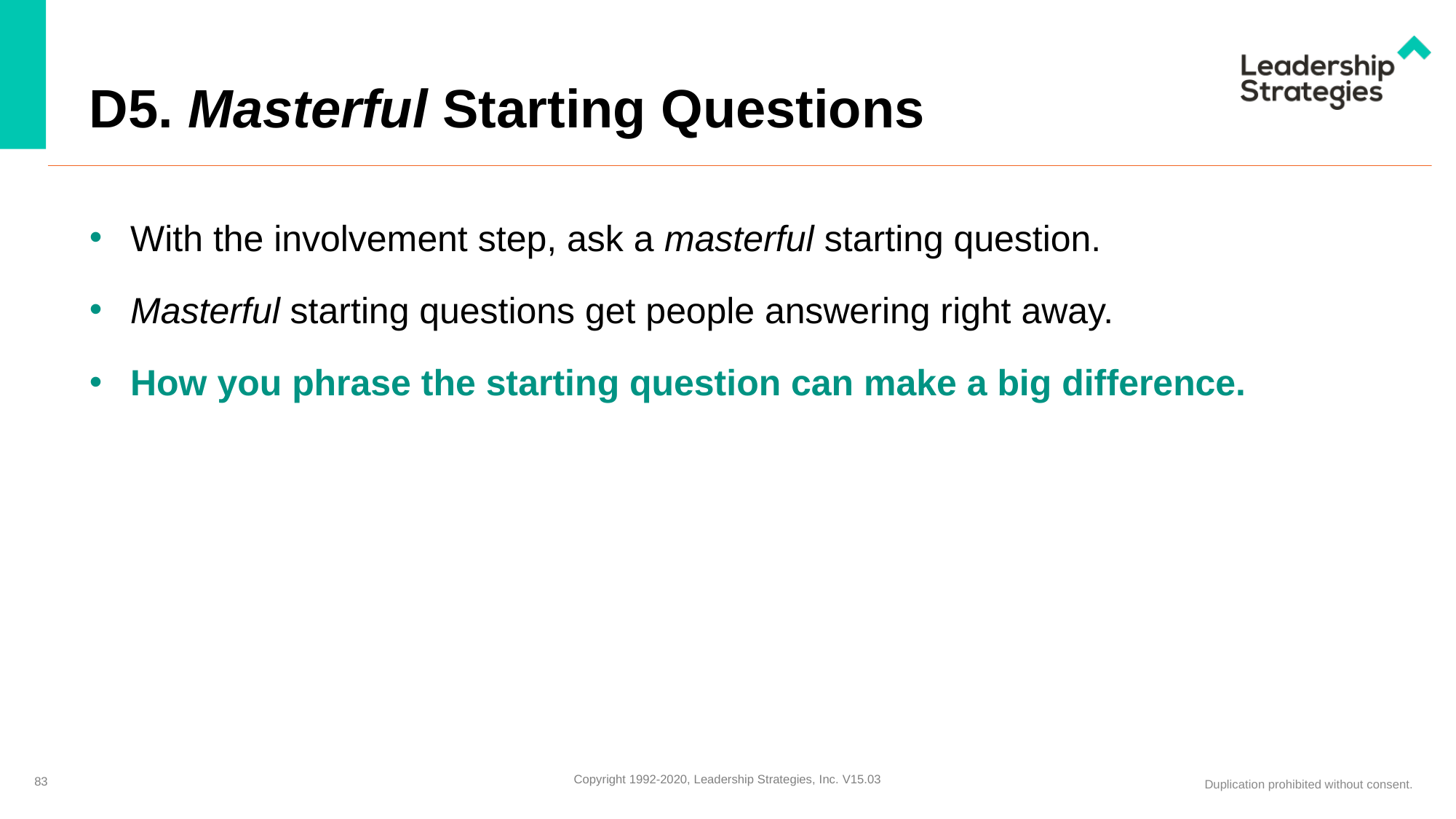

# D5. Masterful Starting Questions
With the involvement step, ask a masterful starting question.
Masterful starting questions get people answering right away.
How you phrase the starting question can make a big difference.
83
Copyright 1992-2020, Leadership Strategies, Inc. V15.03